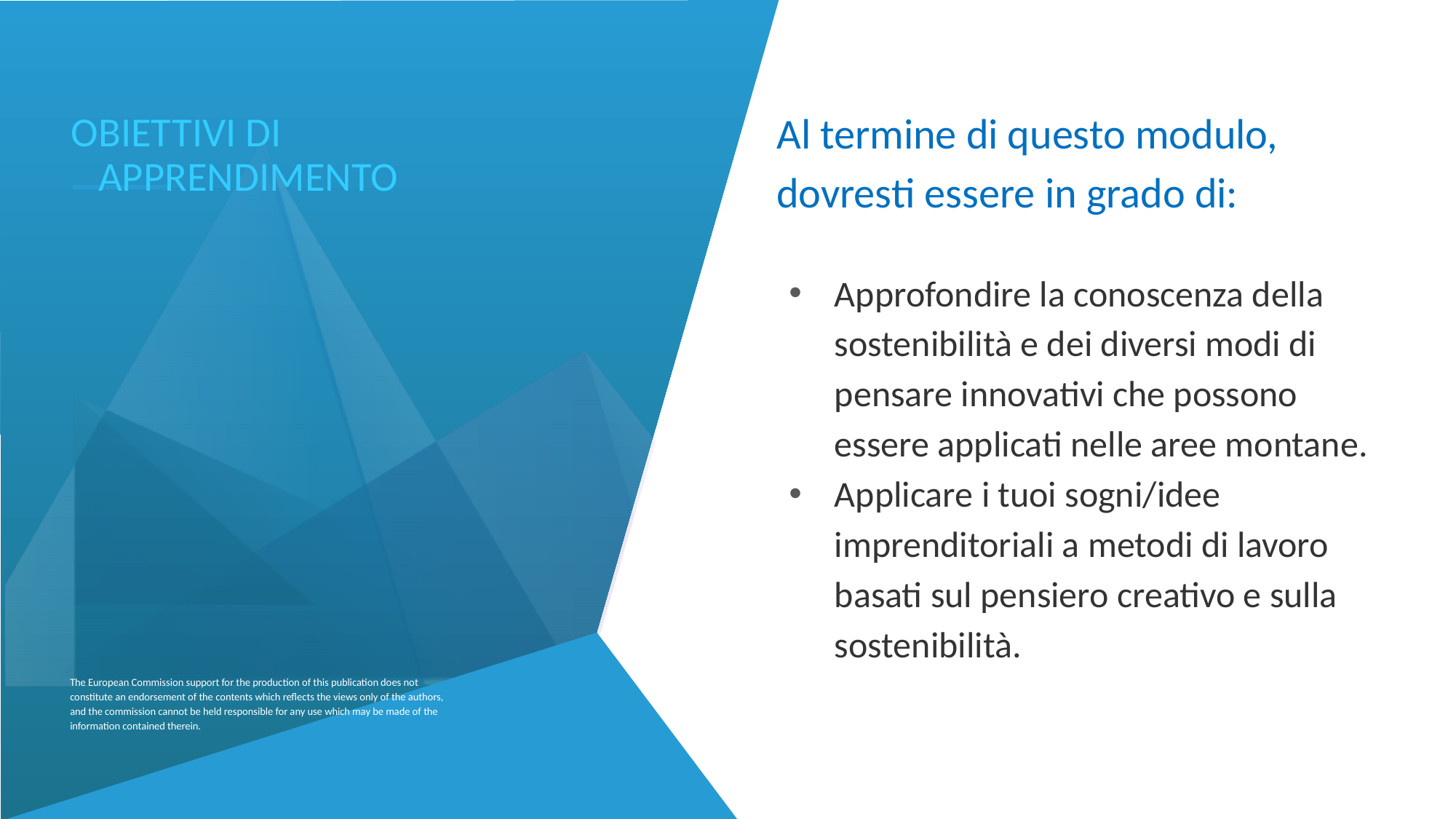

OBIETTIVI DI APPRENDIMENTO
Al termine di questo modulo,
dovresti essere in grado di:

Approfondire la conoscenza della sostenibilità e dei diversi modi di pensare innovativi che possono essere applicati nelle aree montane.
Applicare i tuoi sogni/idee imprenditoriali a metodi di lavoro basati sul pensiero creativo e sulla sostenibilità.

The European Commission support for the production of this publication does not constitute an endorsement of the contents which reflects the views only of the authors, and the commission cannot be held responsible for any use which may be made of the information contained therein.